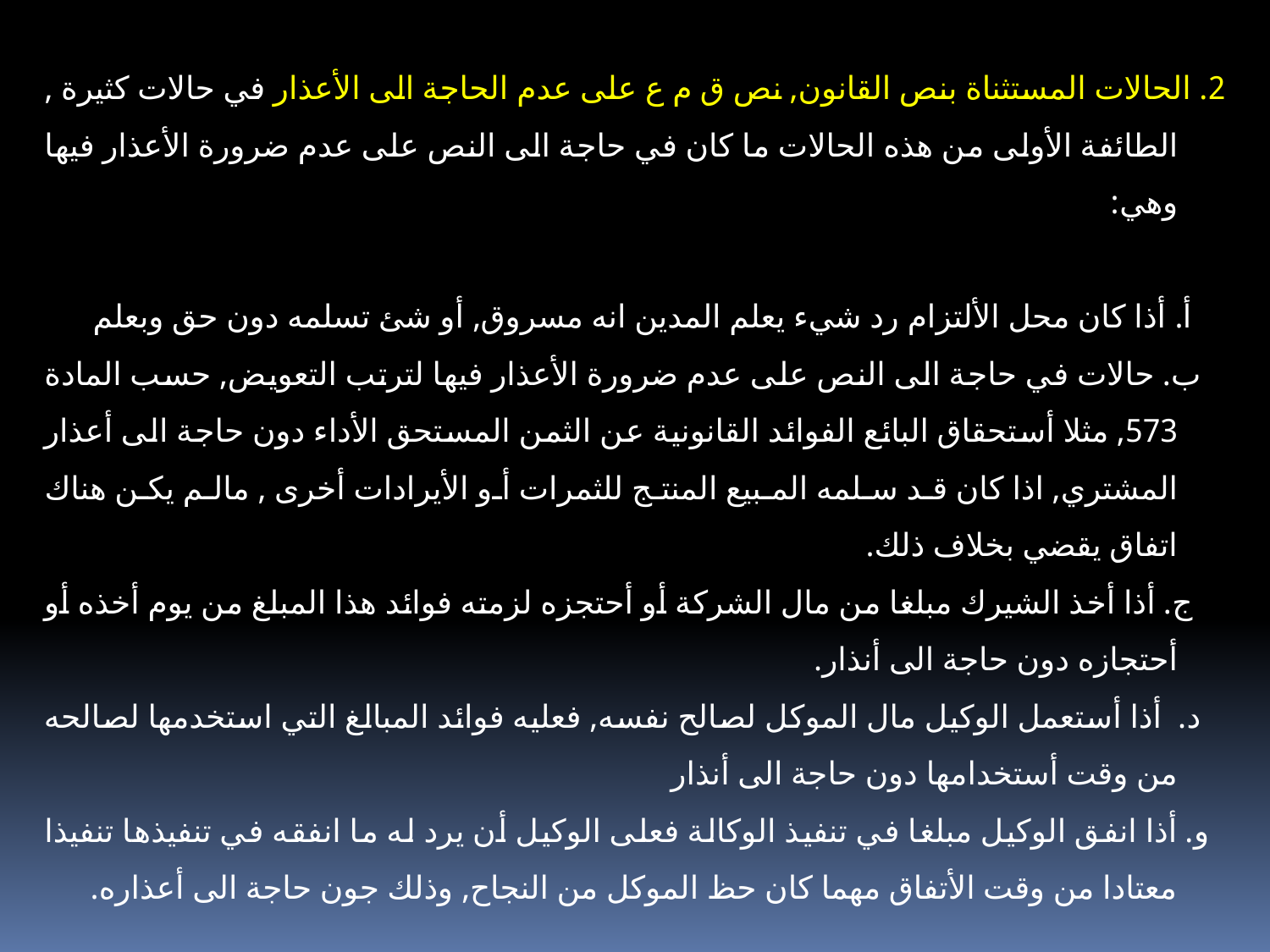

2. الحالات المستثناة بنص القانون, نص ق م ع على عدم الحاجة الى الأعذار في حالات كثيرة , الطائفة الأولى من هذه الحالات ما كان في حاجة الى النص على عدم ضرورة الأعذار فيها وهي:

    أ. أذا كان محل الألتزام رد شيء يعلم المدين انه مسروق, أو شئ تسلمه دون حق وبعلم
   ب. حالات في حاجة الى النص على عدم ضرورة الأعذار فيها لترتب التعويض, حسب المادة 573, مثلا أستحقاق البائع الفوائد القانونية عن الثمن المستحق الأداء دون حاجة الى أعذار المشتري, اذا كان قد سلمه المبيع المنتج للثمرات أو الأيرادات أخرى , مالم يكن هناك اتفاق يقضي بخلاف ذلك.
    ج. أذا أخذ الشيرك مبلغا من مال الشركة أو أحتجزه لزمته فوائد هذا المبلغ من يوم أخذه أو أحتجازه دون حاجة الى أنذار.
   د.  أذا أستعمل الوكيل مال الموكل لصالح نفسه, فعليه فوائد المبالغ التي استخدمها لصالحه من وقت أستخدامها دون حاجة الى أنذار
  و. أذا انفق الوكيل مبلغا في تنفيذ الوكالة فعلى الوكيل أن يرد له ما انفقه في تنفيذها تنفيذا معتادا من وقت الأتفاق مهما كان حظ الموكل من النجاح, وذلك جون حاجة الى أعذاره.